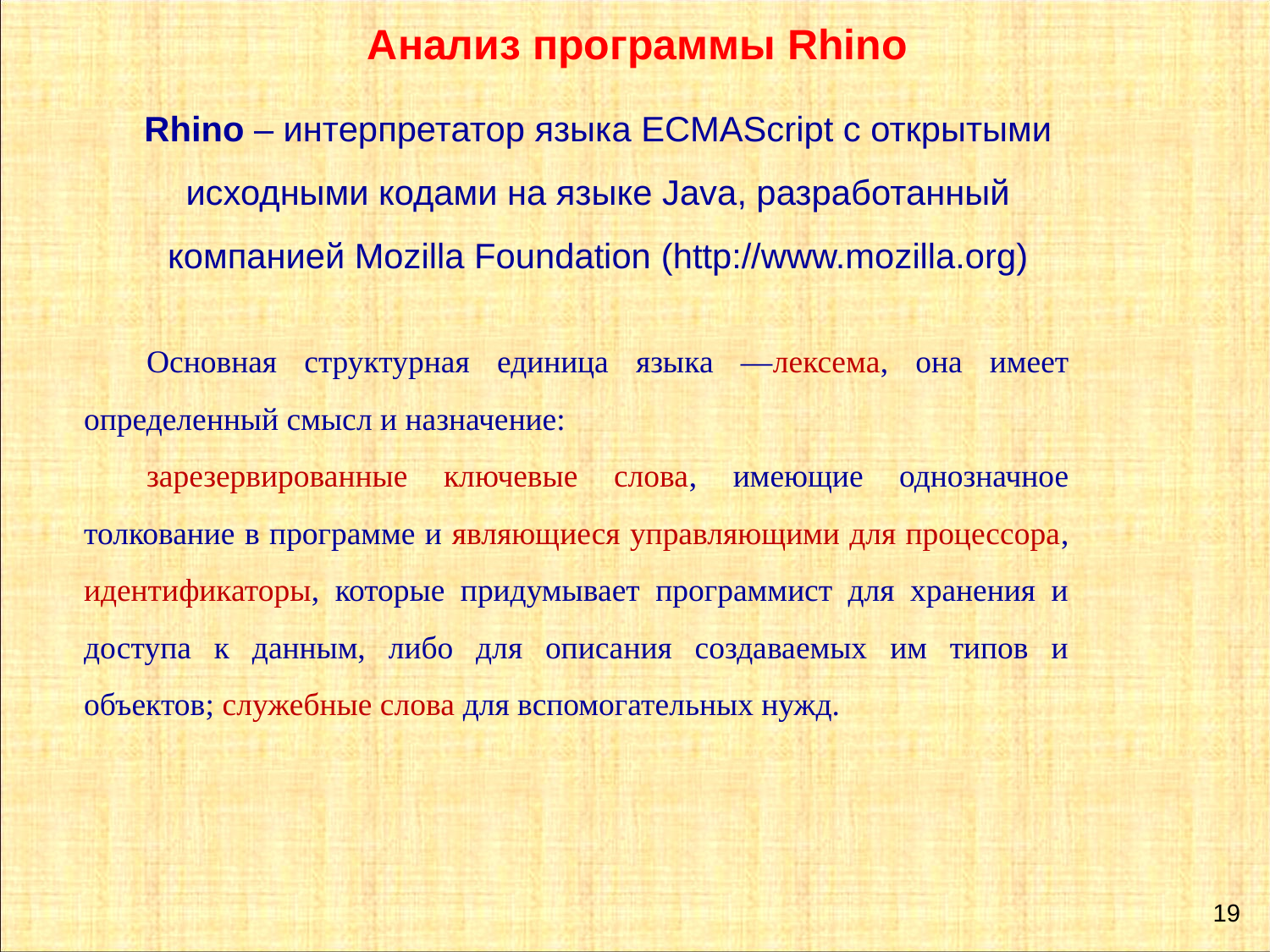

Анализ программы Rhino
Rhino – интерпретатор языка ECMAScript с открытыми исходными кодами на языке Java, разработанный компанией Mozilla Foundation (http://www.mozilla.org)
Основная структурная единица языка —лексема, она имеет определенный смысл и назначение:
зарезервированные ключевые слова, имеющие однозначное толкование в программе и являющиеся управляющими для процессора, идентификаторы, которые придумывает программист для хранения и доступа к данным, либо для описания создаваемых им типов и объектов; служебные слова для вспомогательных нужд.
19